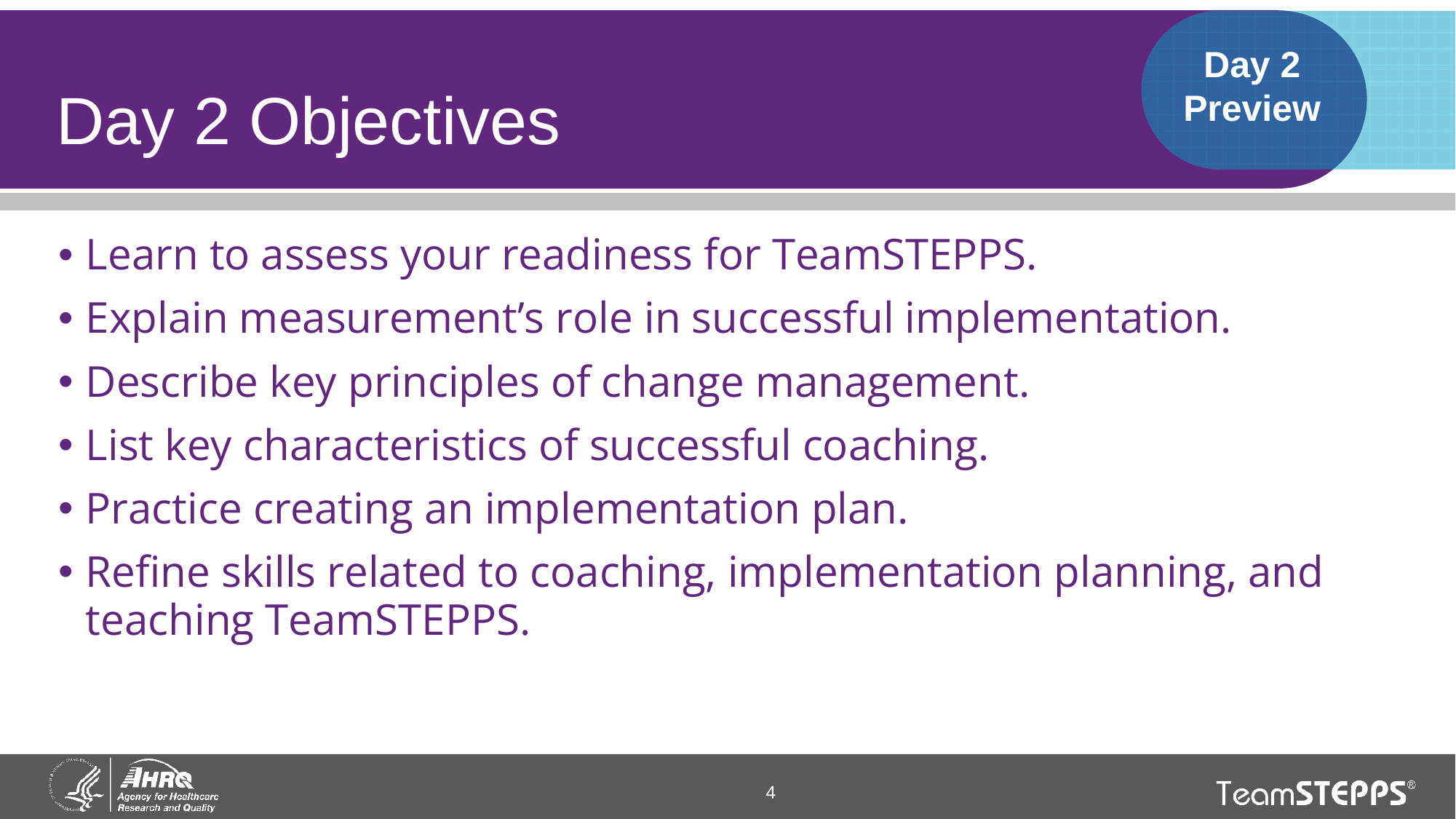

Day 2 Preview
# Day 2 Objectives
Learn to assess your readiness for TeamSTEPPS.
Explain measurement’s role in successful implementation.
Describe key principles of change management.
List key characteristics of successful coaching.
Practice creating an implementation plan.
Refine skills related to coaching, implementation planning, and teaching TeamSTEPPS.
4